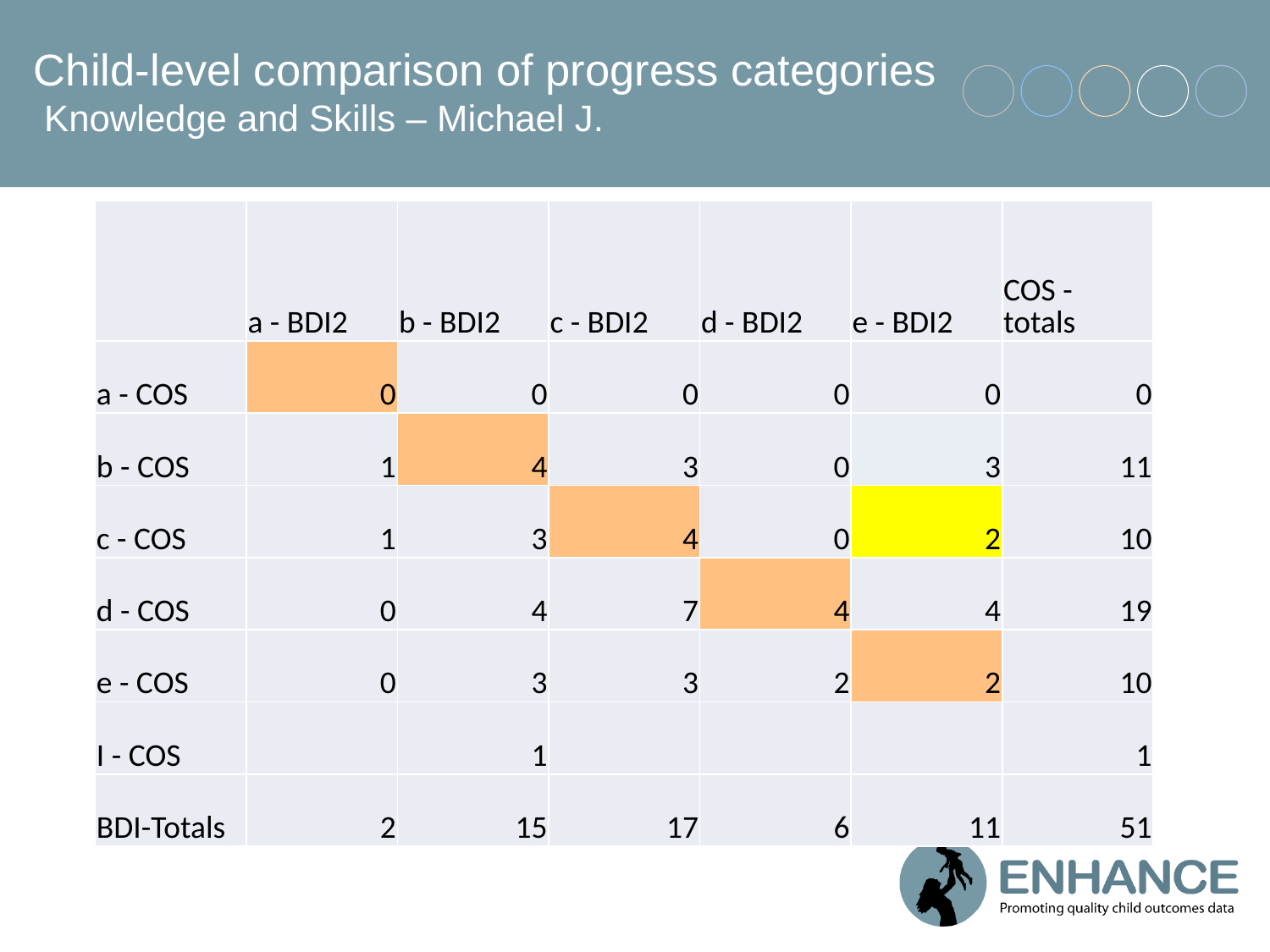

# Child-level comparison of progress categories Knowledge and Skills – Michael J.
|  | a - BDI2 | b - BDI2 | c - BDI2 | d - BDI2 | e - BDI2 | COS - totals |
| --- | --- | --- | --- | --- | --- | --- |
| a - COS | 0 | 0 | 0 | 0 | 0 | 0 |
| b - COS | 1 | 4 | 3 | 0 | 3 | 11 |
| c - COS | 1 | 3 | 4 | 0 | 2 | 10 |
| d - COS | 0 | 4 | 7 | 4 | 4 | 19 |
| e - COS | 0 | 3 | 3 | 2 | 2 | 10 |
| I - COS |  | 1 |  |  |  | 1 |
| BDI-Totals | 2 | 15 | 17 | 6 | 11 | 51 |